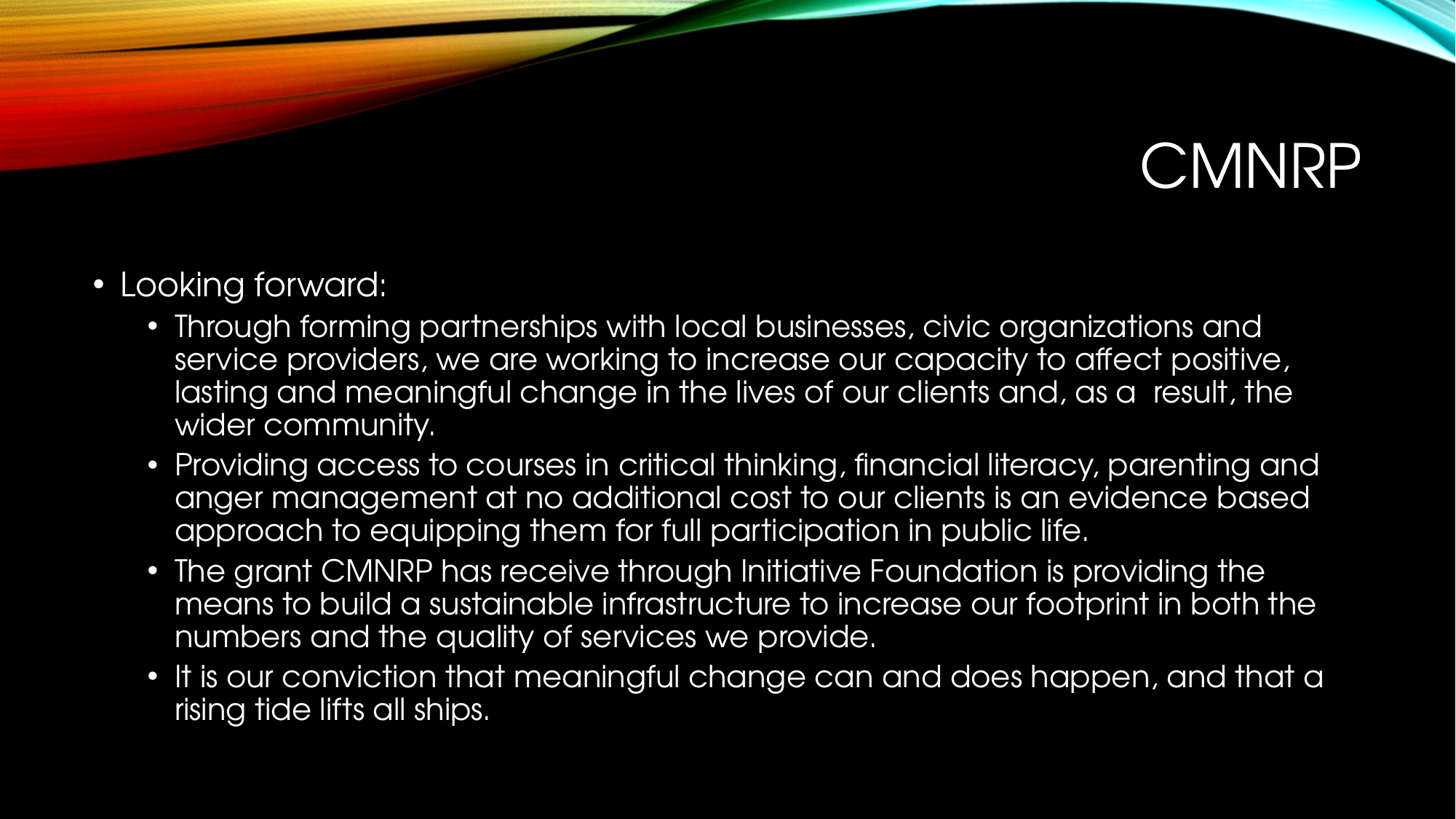

# CMNRP
Looking forward:
Through forming partnerships with local businesses, civic organizations and service providers, we are working to increase our capacity to affect positive, lasting and meaningful change in the lives of our clients and, as a  result, the wider community.
Providing access to courses in critical thinking, financial literacy, parenting and anger management at no additional cost to our clients is an evidence based approach to equipping them for full participation in public life.
The grant CMNRP has receive through Initiative Foundation is providing the means to build a sustainable infrastructure to increase our footprint in both the numbers and the quality of services we provide.
It is our conviction that meaningful change can and does happen, and that a rising tide lifts all ships.